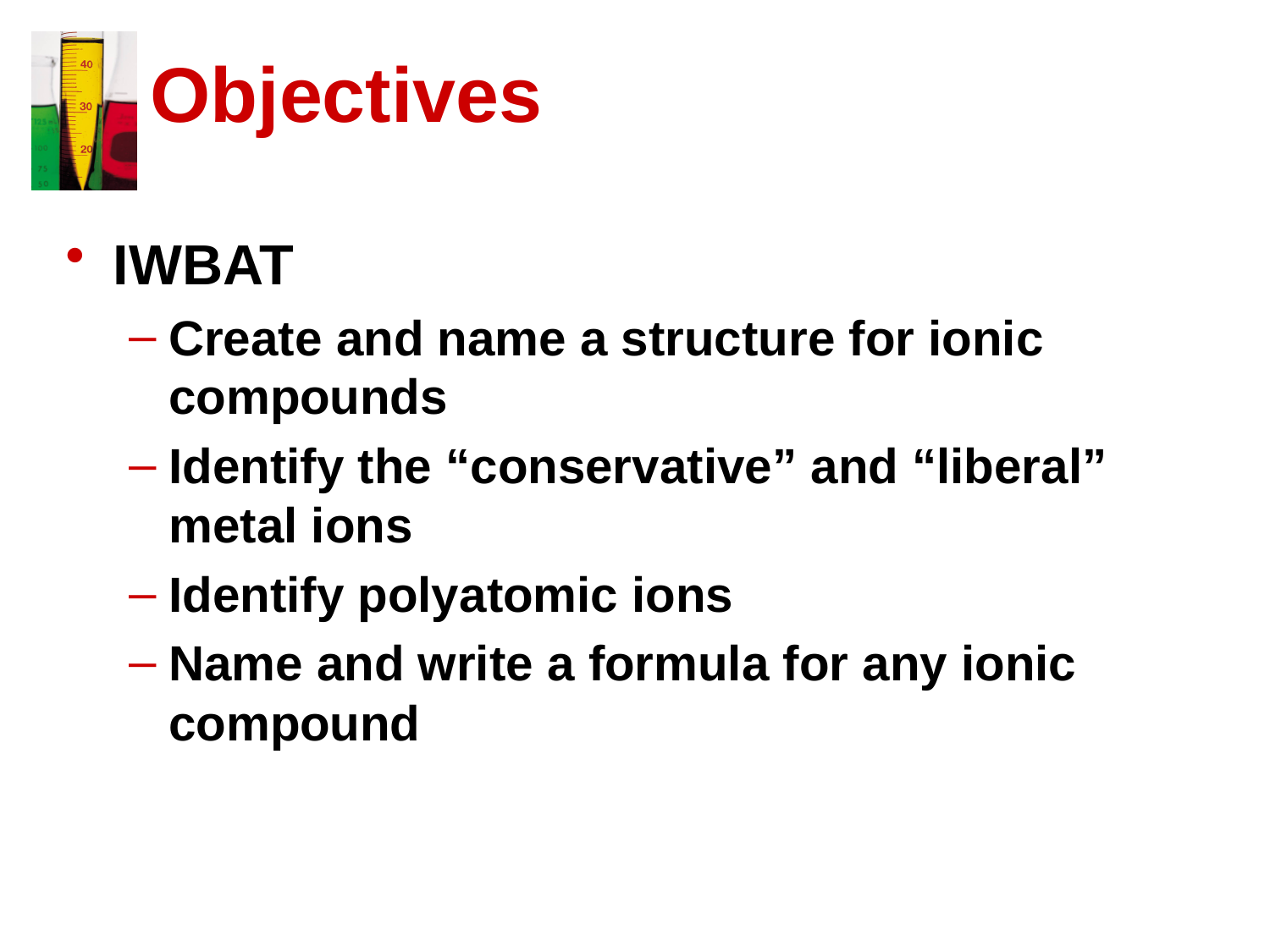

# Objectives
IWBAT
Create and name a structure for ionic compounds
Identify the “conservative” and “liberal” metal ions
Identify polyatomic ions
Name and write a formula for any ionic compound